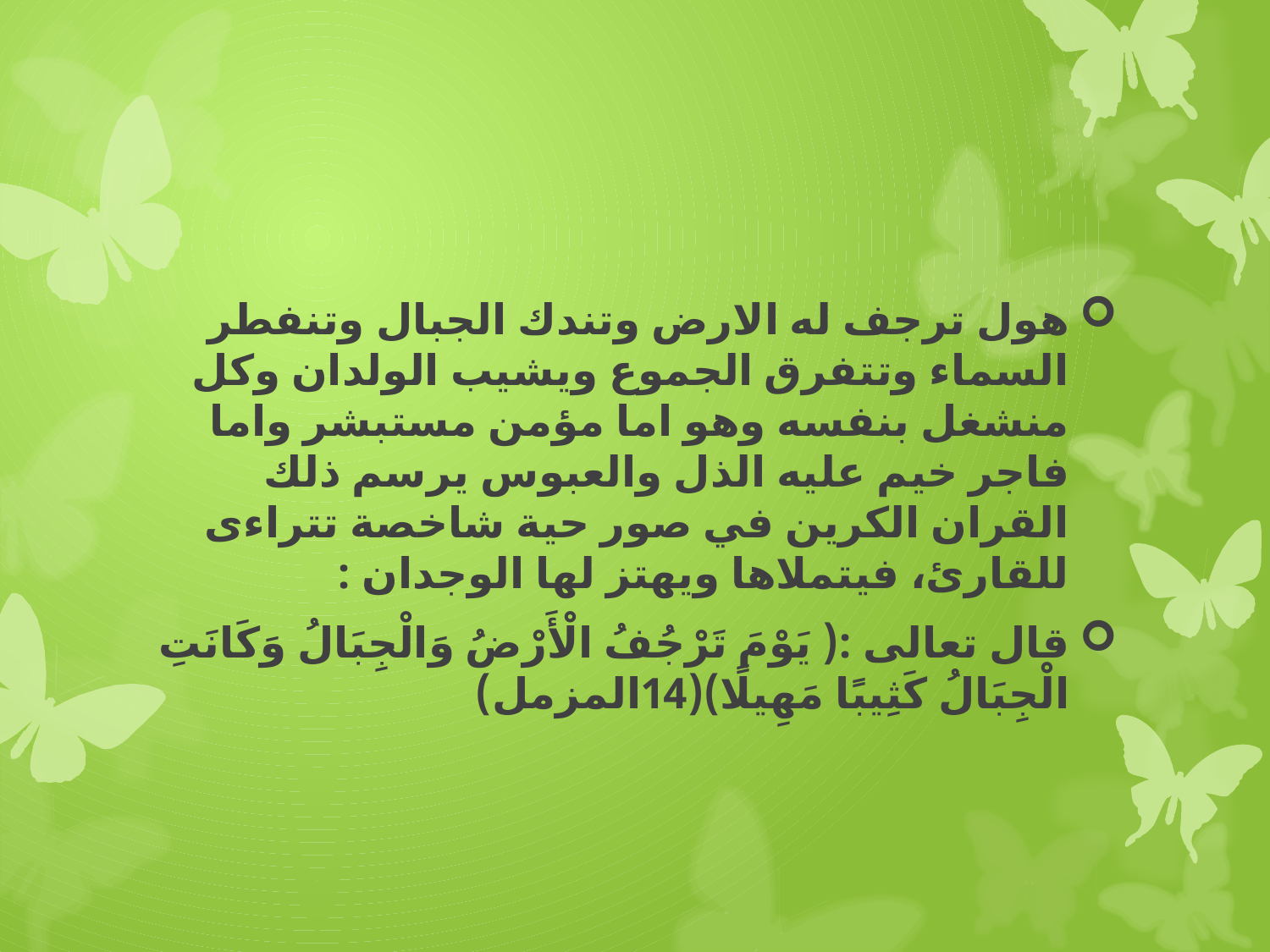

#
هول ترجف له الارض وتندك الجبال وتنفطر السماء وتتفرق الجموع ويشيب الولدان وكل منشغل بنفسه وهو اما مؤمن مستبشر واما فاجر خيم عليه الذل والعبوس يرسم ذلك القران الكرين في صور حية شاخصة تتراءى للقارئ، فيتملاها ويهتز لها الوجدان :
قال تعالى :( يَوْمَ تَرْجُفُ الْأَرْضُ وَالْجِبَالُ وَكَانَتِ الْجِبَالُ كَثِيبًا مَهِيلًا)(14المزمل)